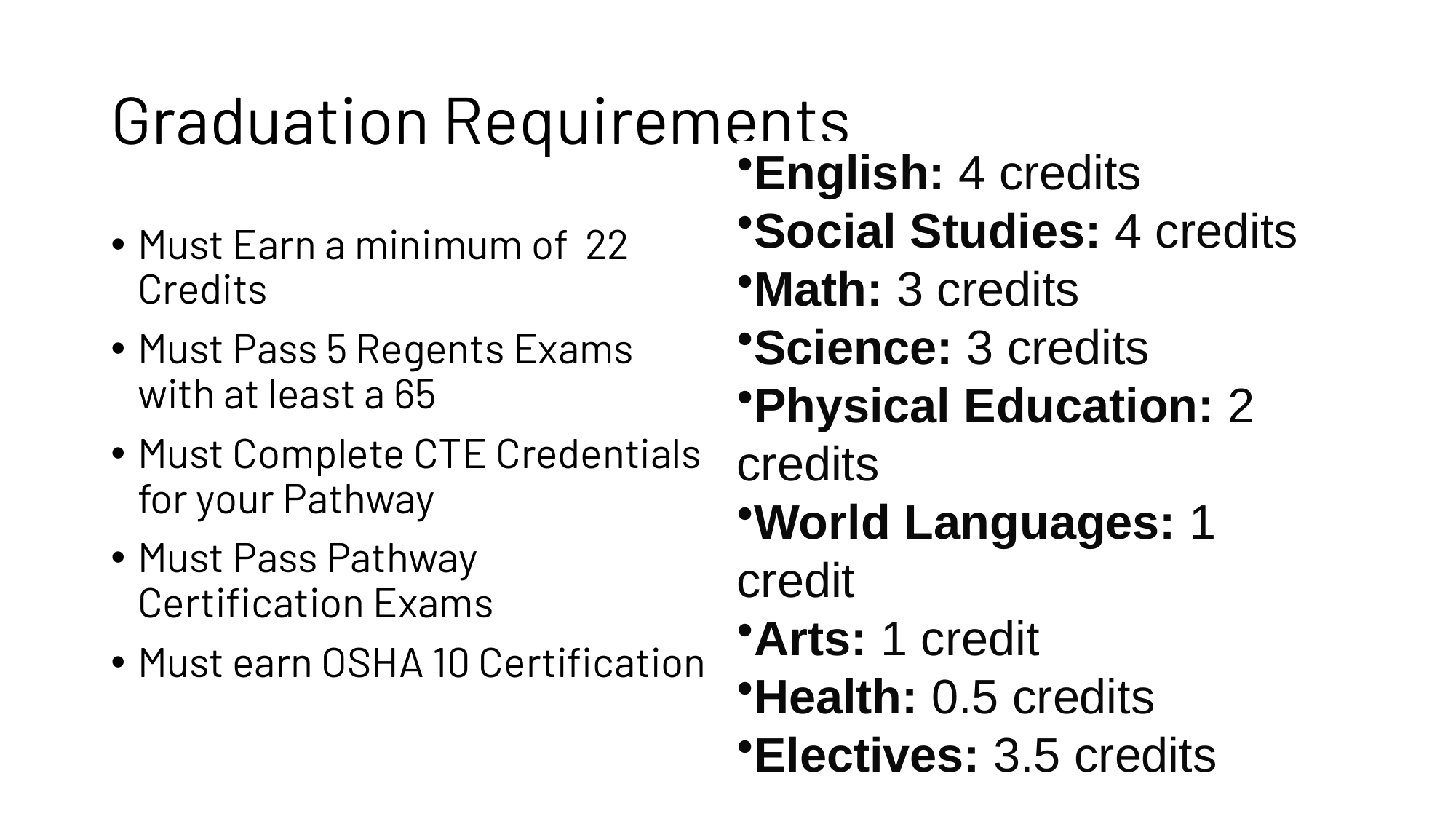

# Graduation Requirements
English: 4 credits
Social Studies: 4 credits
Math: 3 credits
Science: 3 credits
Physical Education: 2 credits
World Languages: 1 credit
Arts: 1 credit
Health: 0.5 credits
Electives: 3.5 credits

Must Earn a minimum of  22 Credits
Must Pass 5 Regents Exams with at least a 65
Must Complete CTE Credentials for your Pathway
Must Pass Pathway Certification Exams
Must earn OSHA 10 Certification